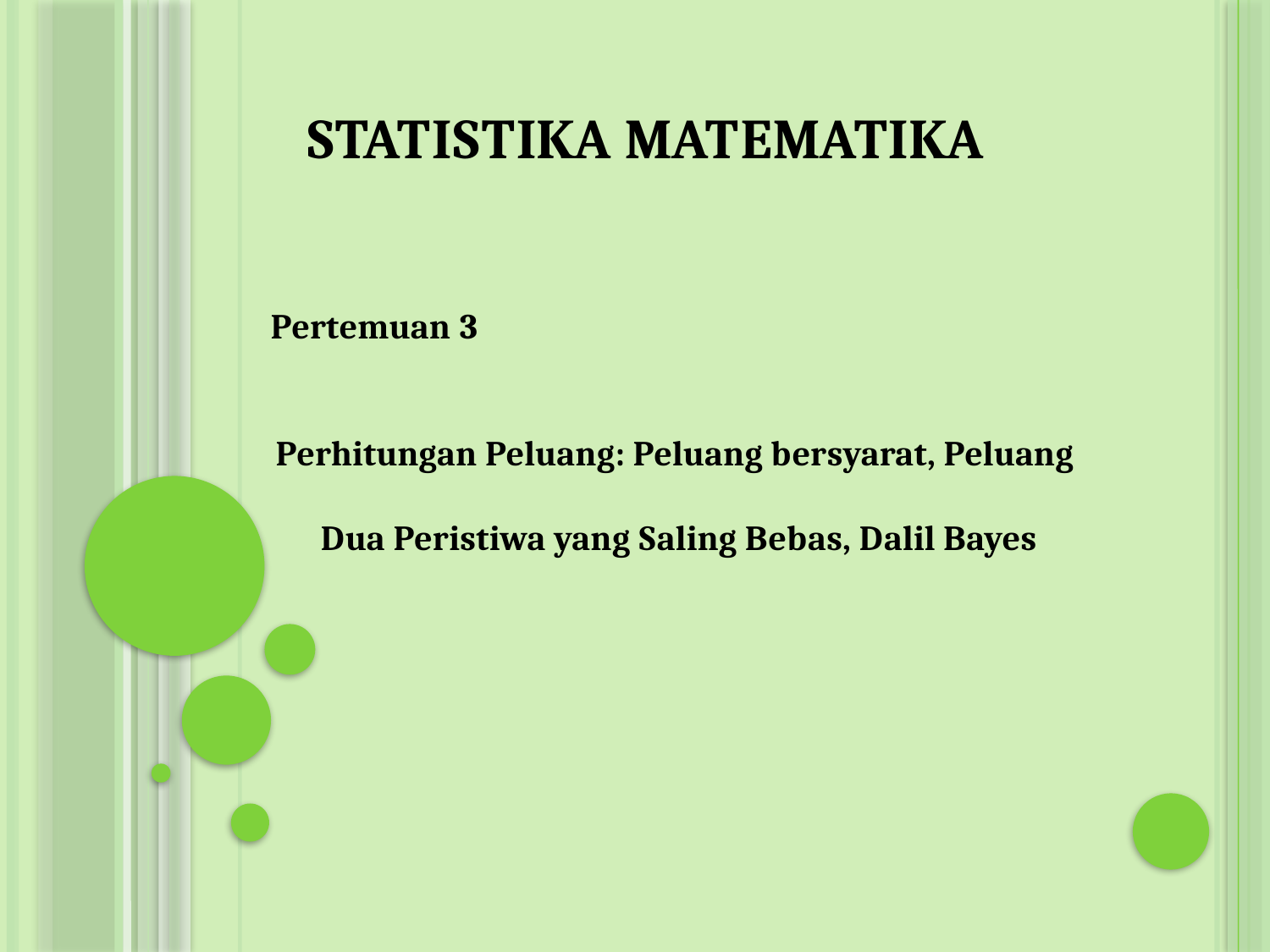

STATISTIKA MATEMATIKA
Pertemuan 3

Perhitungan Peluang: Peluang bersyarat, Peluang

 Dua Peristiwa yang Saling Bebas, Dalil Bayes